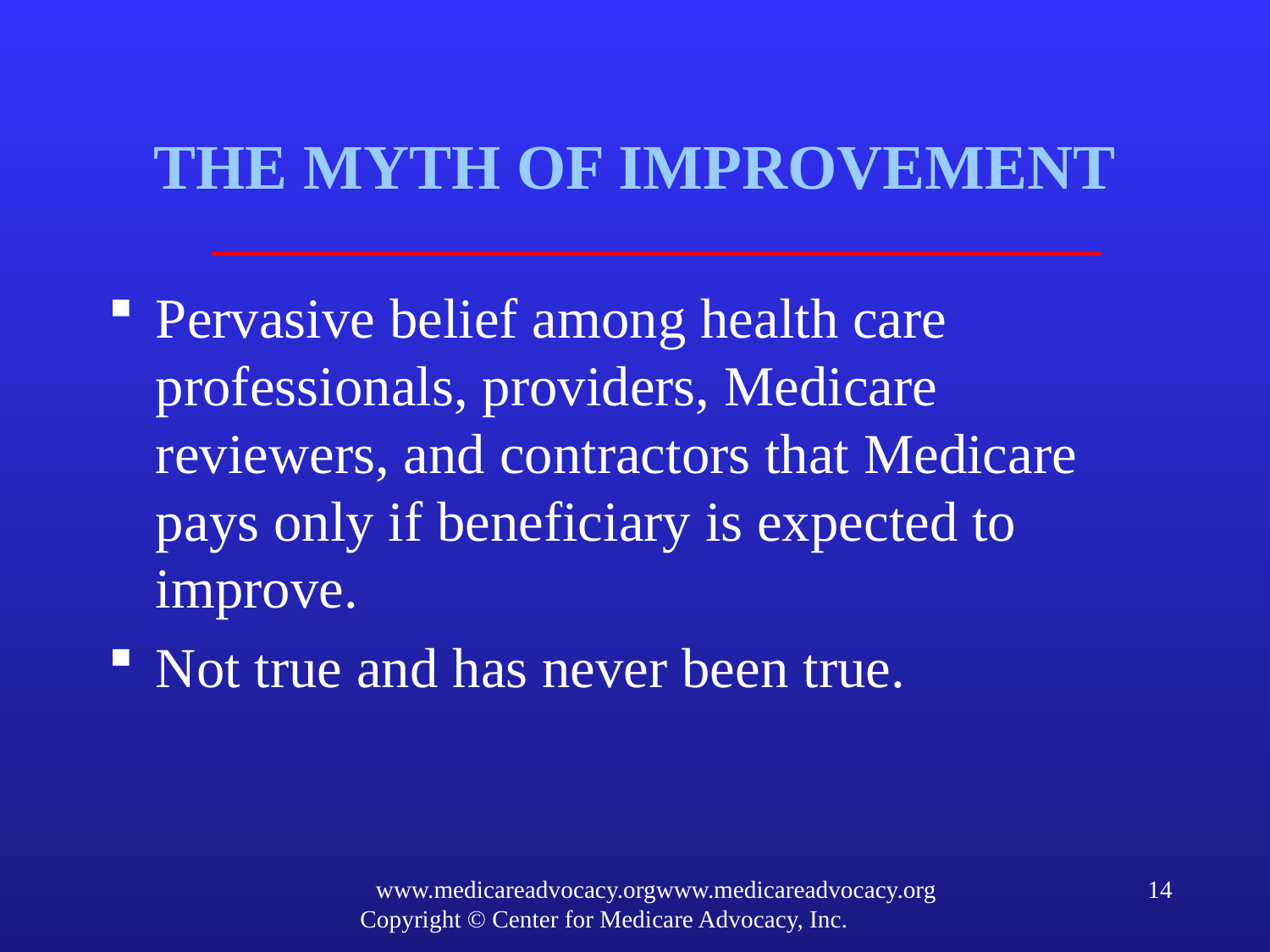

# THE MYTH OF IMPROVEMENT
Pervasive belief among health care professionals, providers, Medicare reviewers, and contractors that Medicare pays only if beneficiary is expected to improve.
Not true and has never been true.

www.medicareadvocacy.orgwww.medicareadvocacy.org
Copyright © Center for Medicare Advocacy, Inc.
14